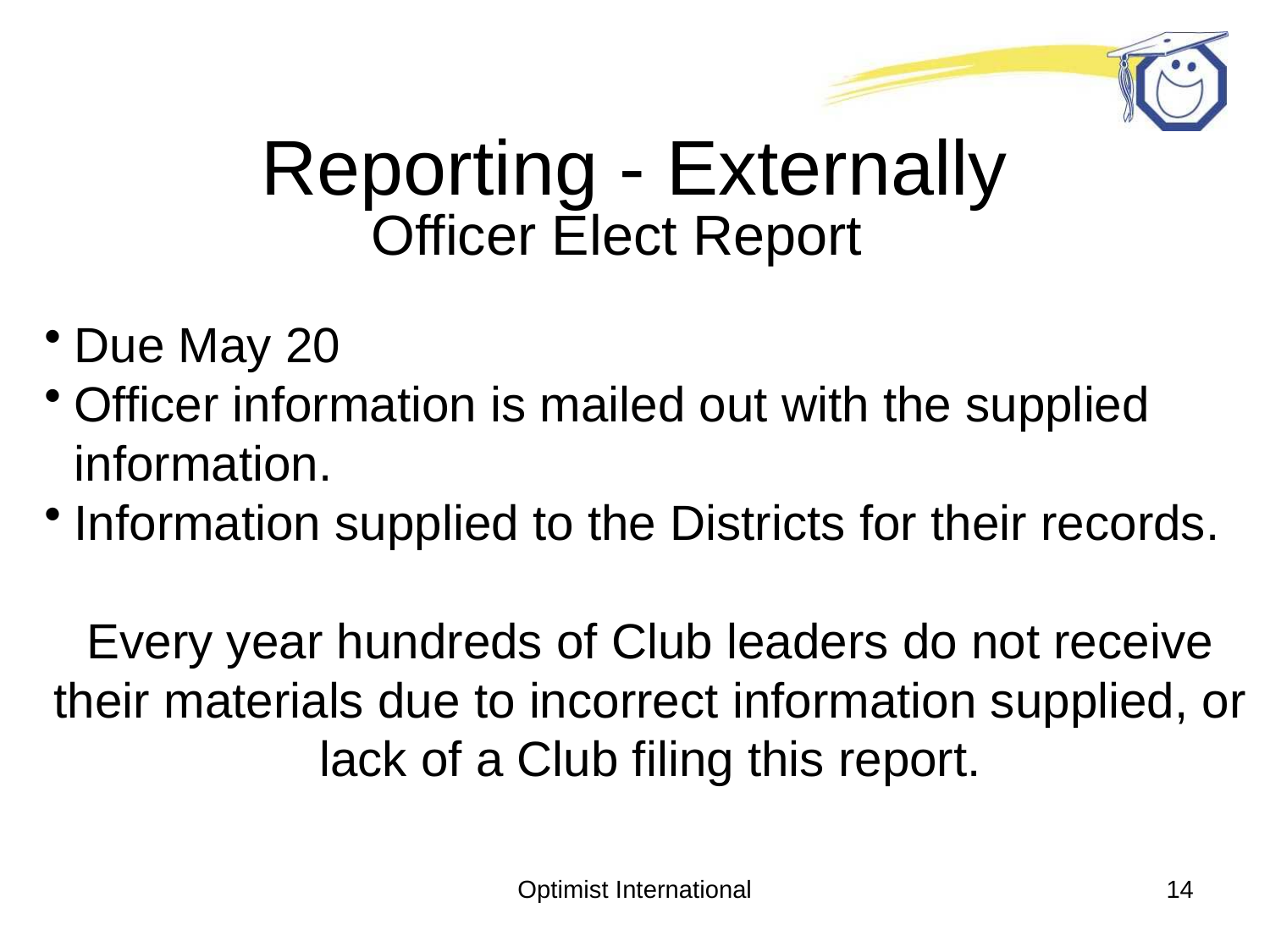

# Reporting - Externally
Officer Elect Report
Due May 20
Officer information is mailed out with the supplied information.
Information supplied to the Districts for their records.

Every year hundreds of Club leaders do not receive their materials due to incorrect information supplied, or lack of a Club filing this report.

Optimist International
14